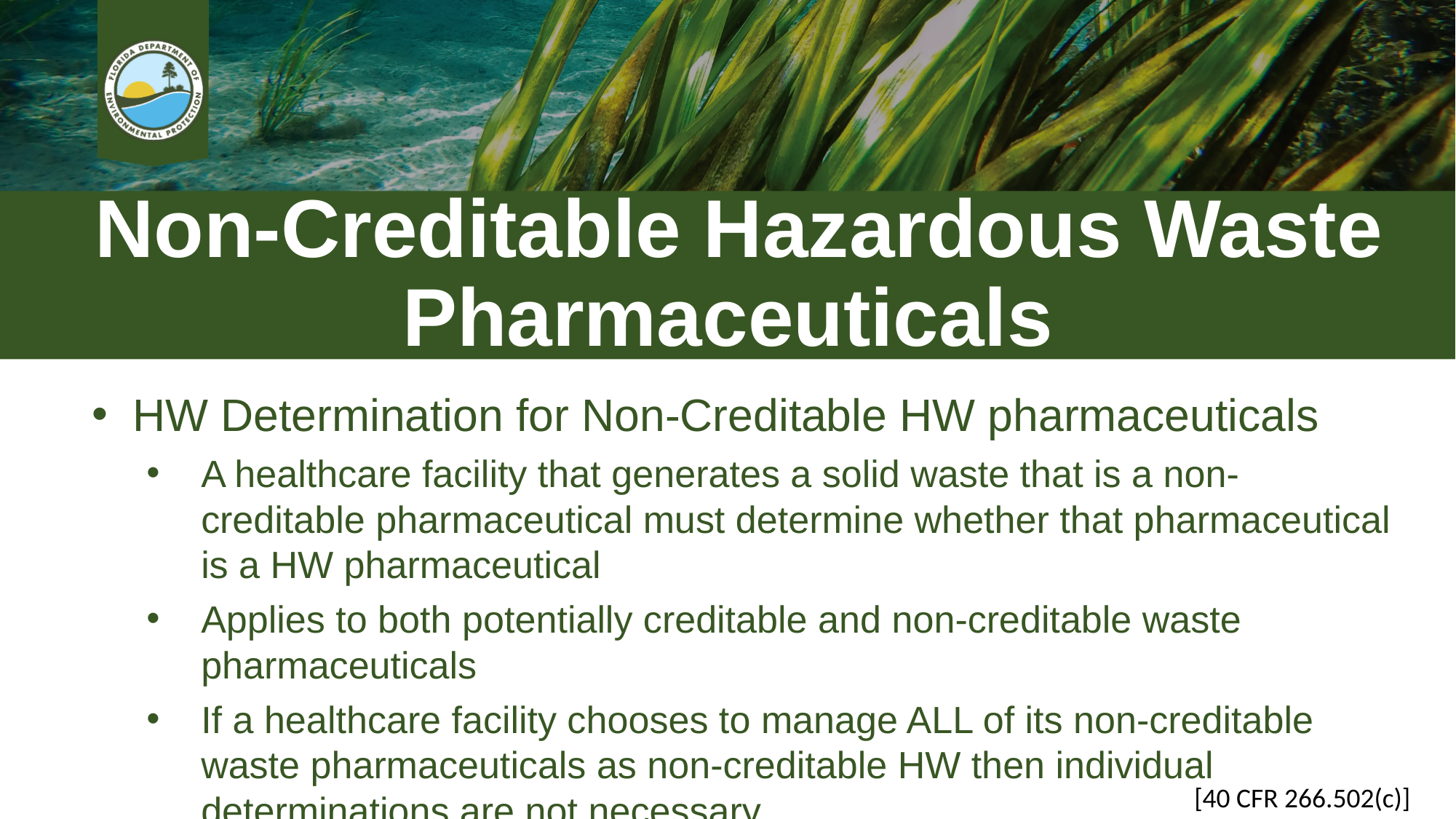

# Non-Creditable Hazardous Waste Pharmaceuticals
HW Determination for Non-Creditable HW pharmaceuticals

A healthcare facility that generates a solid waste that is a non-creditable pharmaceutical must determine whether that pharmaceutical is a HW pharmaceutical

Applies to both potentially creditable and non-creditable waste pharmaceuticals

If a healthcare facility chooses to manage ALL of its non-creditable waste pharmaceuticals as non-creditable HW then individual determinations are not necessary
[40 CFR 266.502(c)]